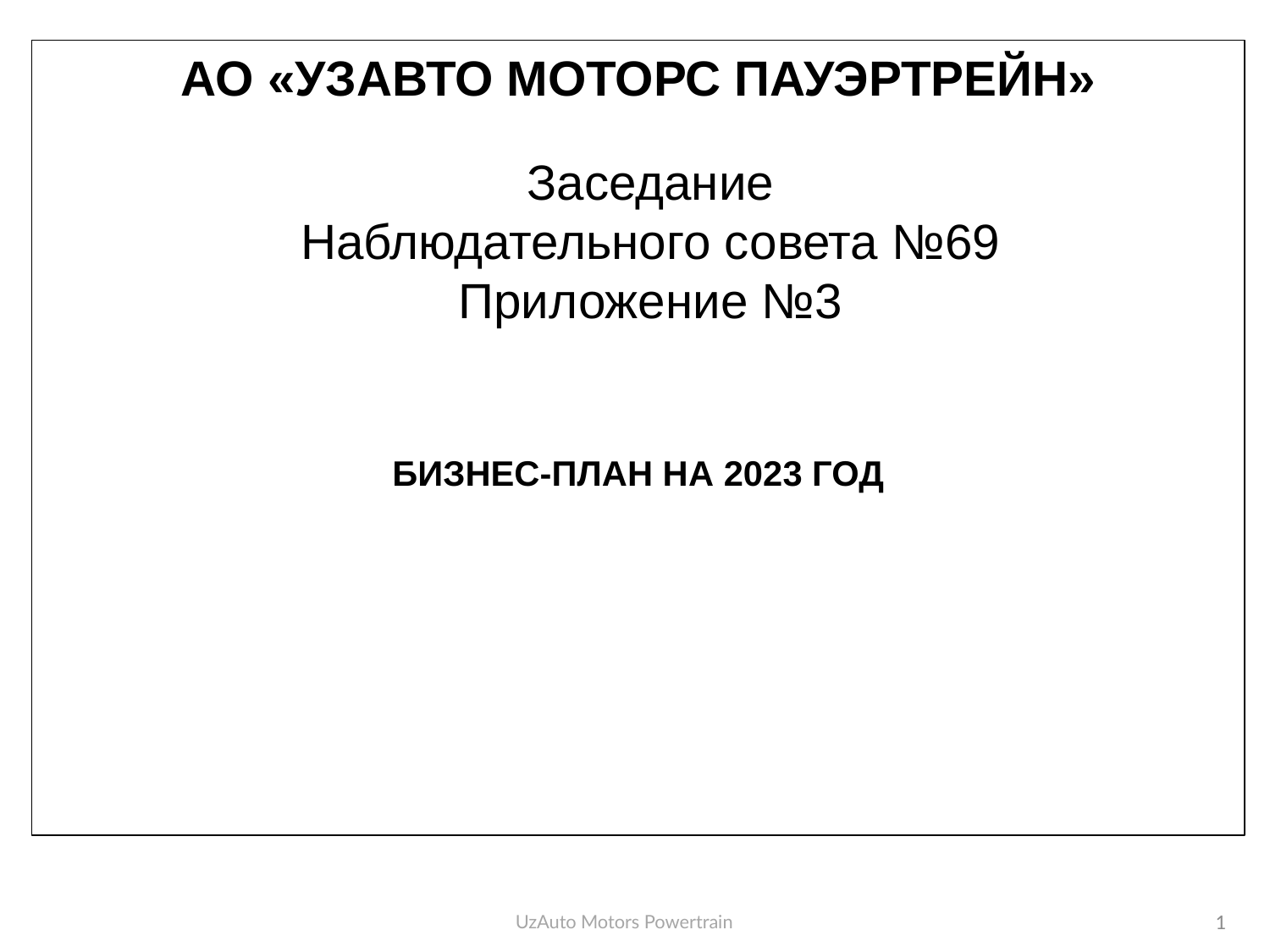

АО «УЗАВТО МОТОРС ПАУЭРТРЕЙН»
#
Заседание
Наблюдательного совета №69 Приложение №3
Наблюдательный Совет №22
 Приложение 1

БИЗНЕС-ПЛАН НА 2023 ГОД
1